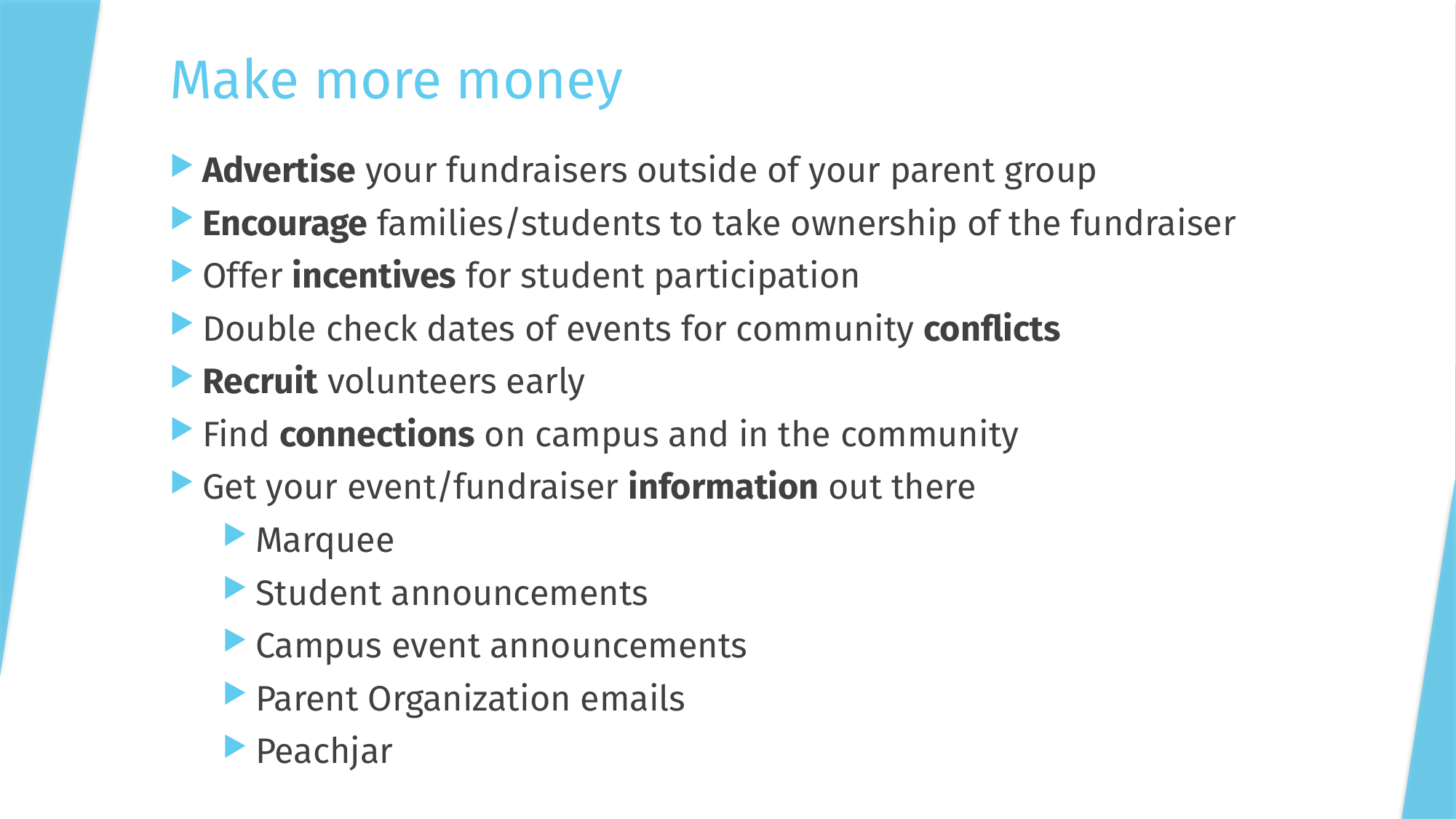

# Make more money
Advertise your fundraisers outside of your parent group​
Encourage families/students to take ownership of the fundraiser​
Offer incentives for student participation​
Double check dates of events for community conflicts​
Recruit volunteers early​
Find connections on campus and in the community​
Get your event/fundraiser information out there​
Marquee​
Student announcements​
Campus event announcements​
Parent Organization emails​
Peachjar